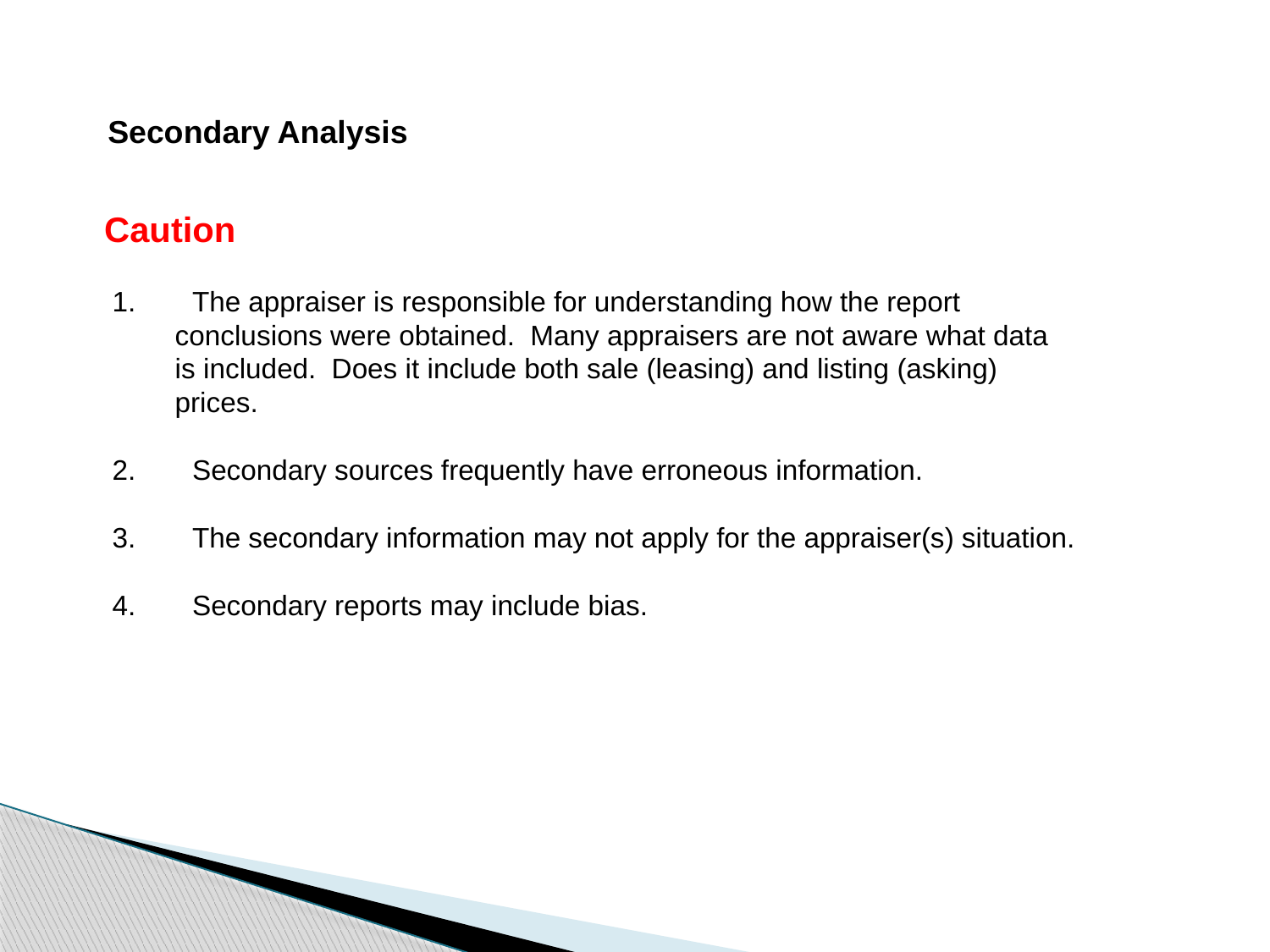

Secondary Analysis
    Caution

      1.	The appraiser is responsible for understanding how the report
              conclusions were obtained.  Many appraisers are not aware what data
              is included.  Does it include both sale (leasing) and listing (asking)
              prices.

      2.	Secondary sources frequently have erroneous information.

      3.	The secondary information may not apply for the appraiser(s) situation.

      4.	Secondary reports may include bias.